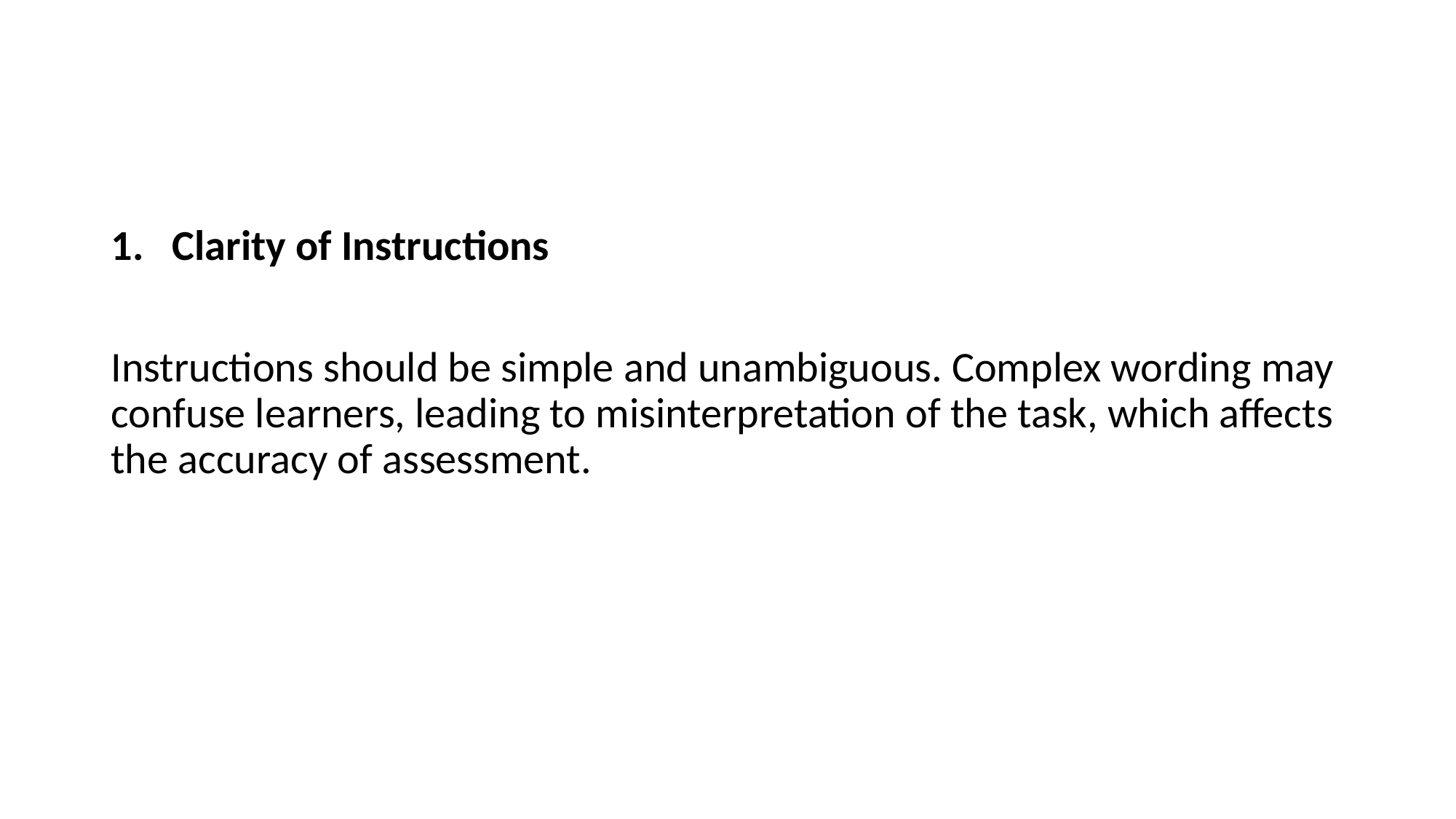

#
Clarity of Instructions

Instructions should be simple and unambiguous. Complex wording may confuse learners, leading to misinterpretation of the task, which affects the accuracy of assessment.